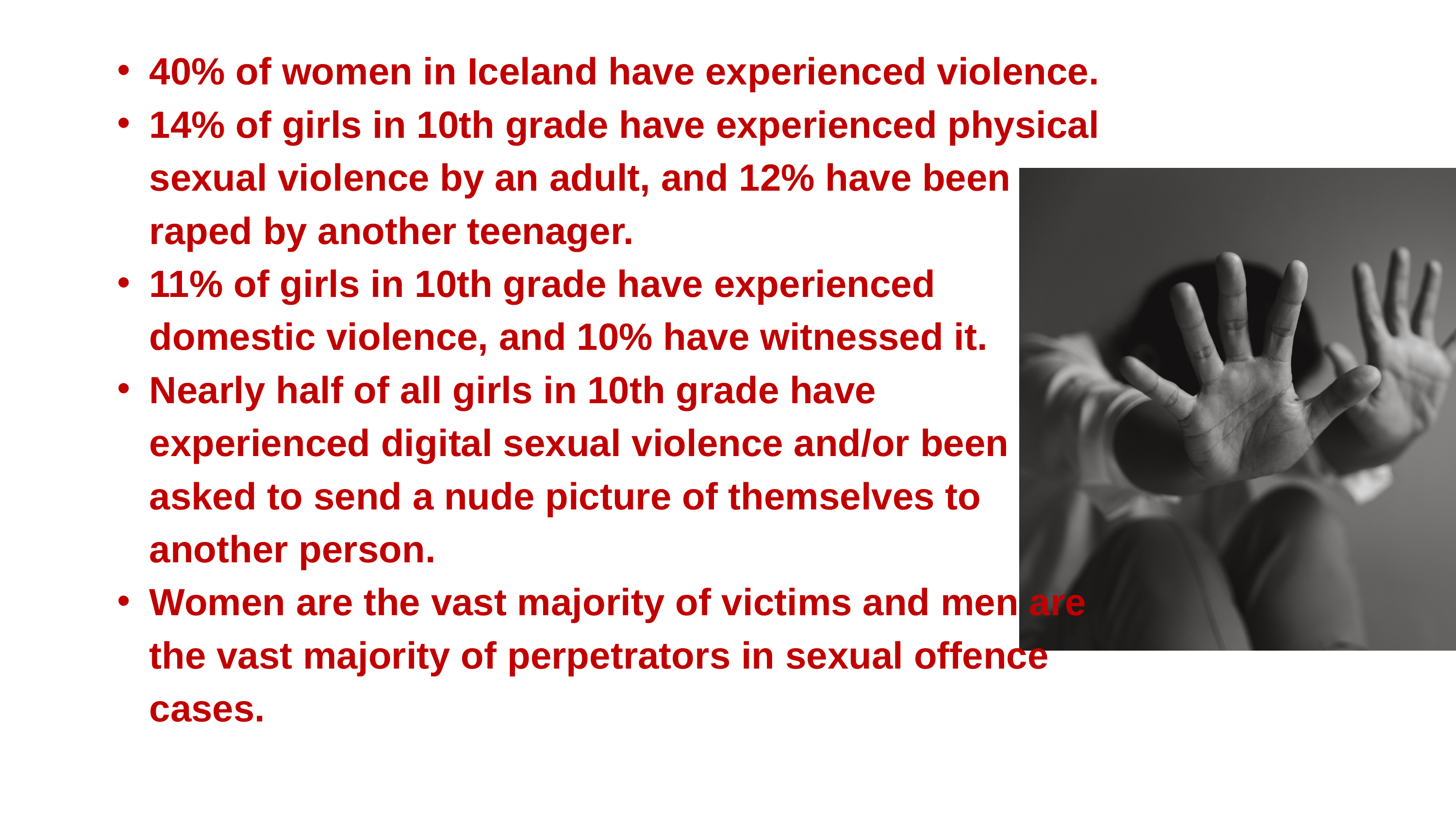

40% of women in Iceland have experienced violence.
14% of girls in 10th grade have experienced physical sexual violence by an adult, and 12% have been raped by another teenager.
11% of girls in 10th grade have experienced domestic violence, and 10% have witnessed it.
Nearly half of all girls in 10th grade have experienced digital sexual violence and/or been asked to send a nude picture of themselves to another person.
Women are the vast majority of victims and men are the vast majority of perpetrators in sexual offence cases.